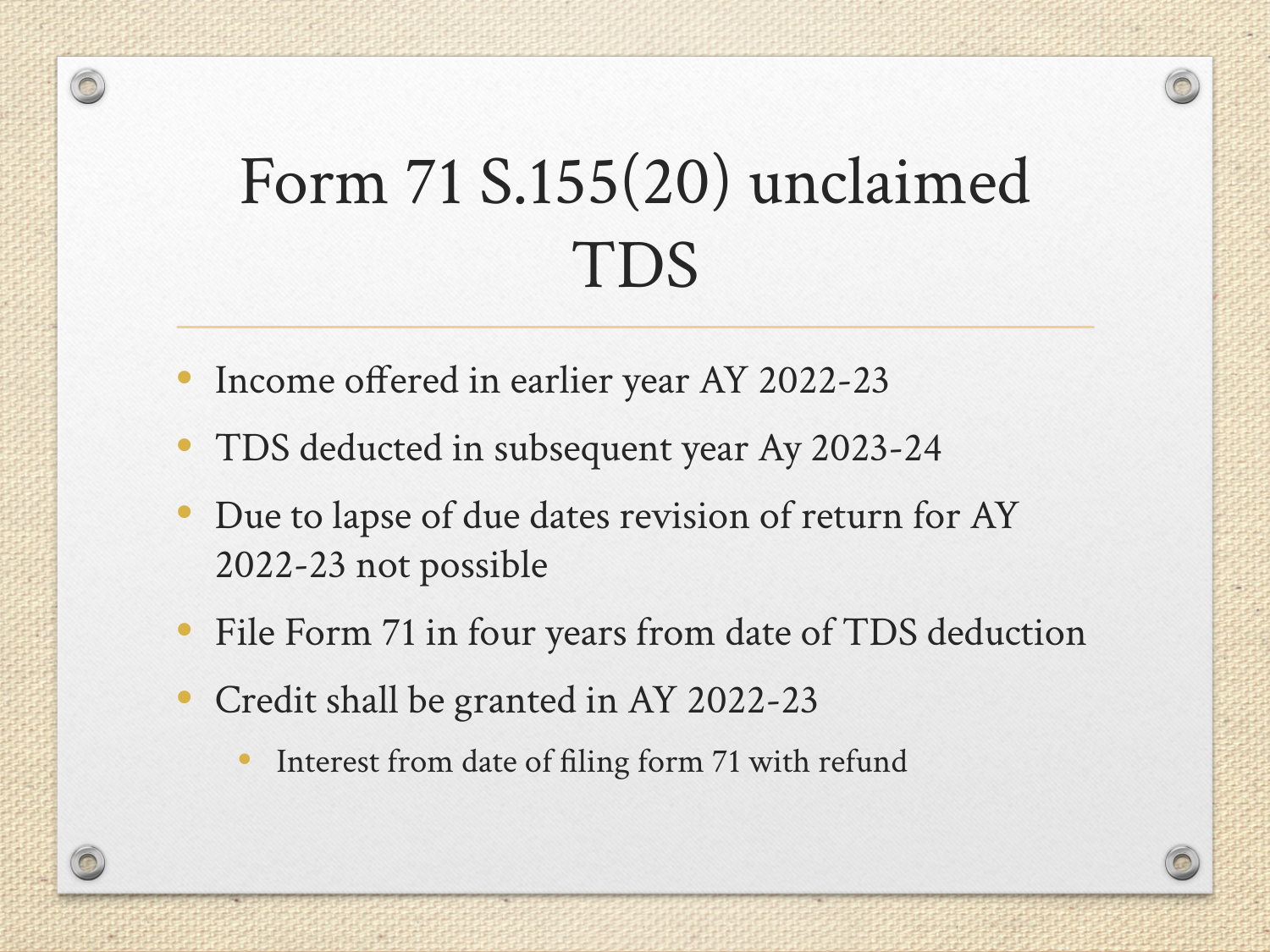

# Form 71 S.155(20) unclaimed TDS
Income offered in earlier year AY 2022-23
TDS deducted in subsequent year Ay 2023-24
Due to lapse of due dates revision of return for AY 2022-23 not possible
File Form 71 in four years from date of TDS deduction
Credit shall be granted in AY 2022-23
Interest from date of filing form 71 with refund